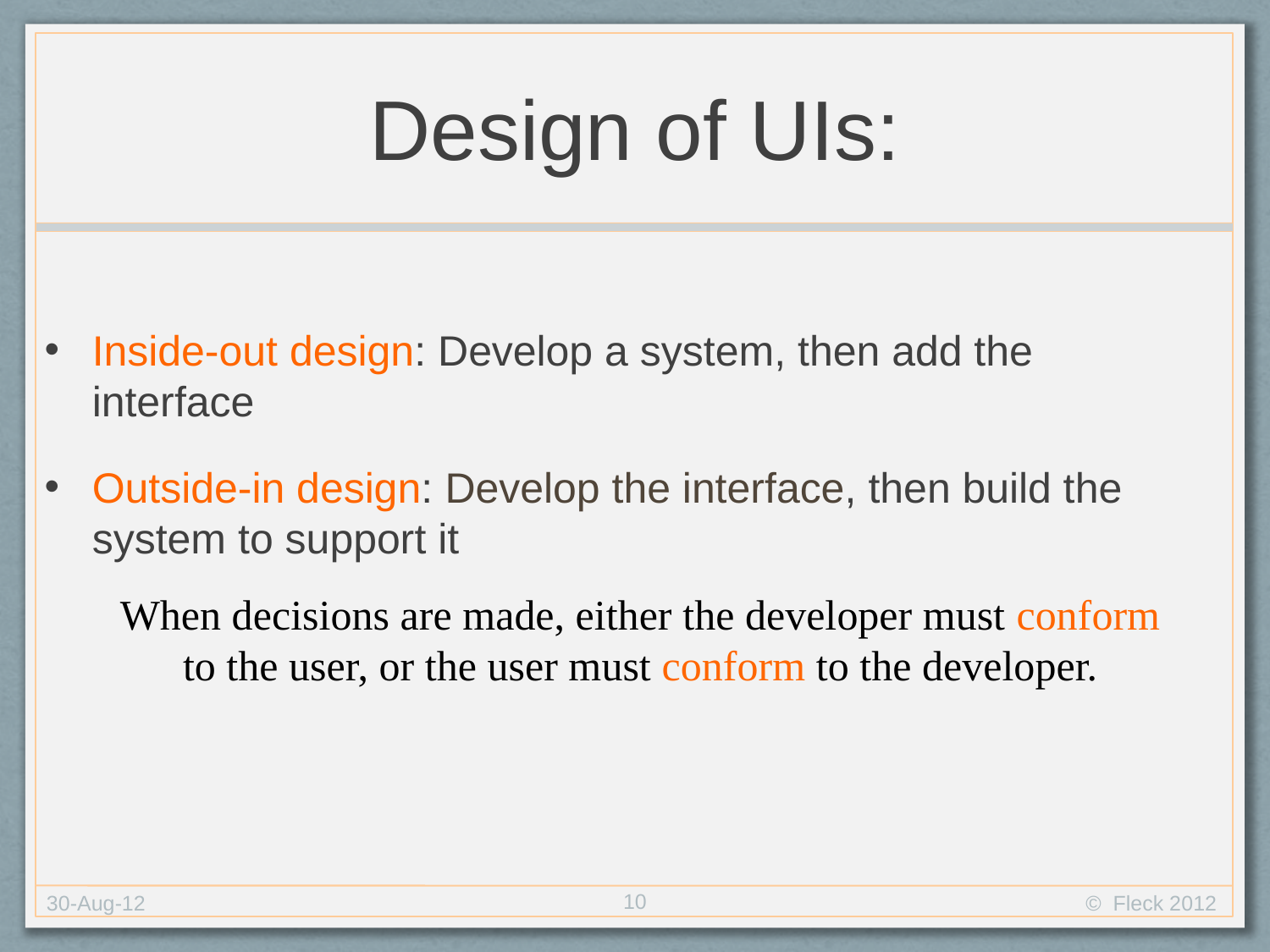

# Design of UIs:
Inside-out design: Develop a system, then add the interface
Outside-in design: Develop the interface, then build the system to support it
When decisions are made, either the developer must conform to the user, or the user must conform to the developer.
10
30-Aug-12
©  Fleck 2012